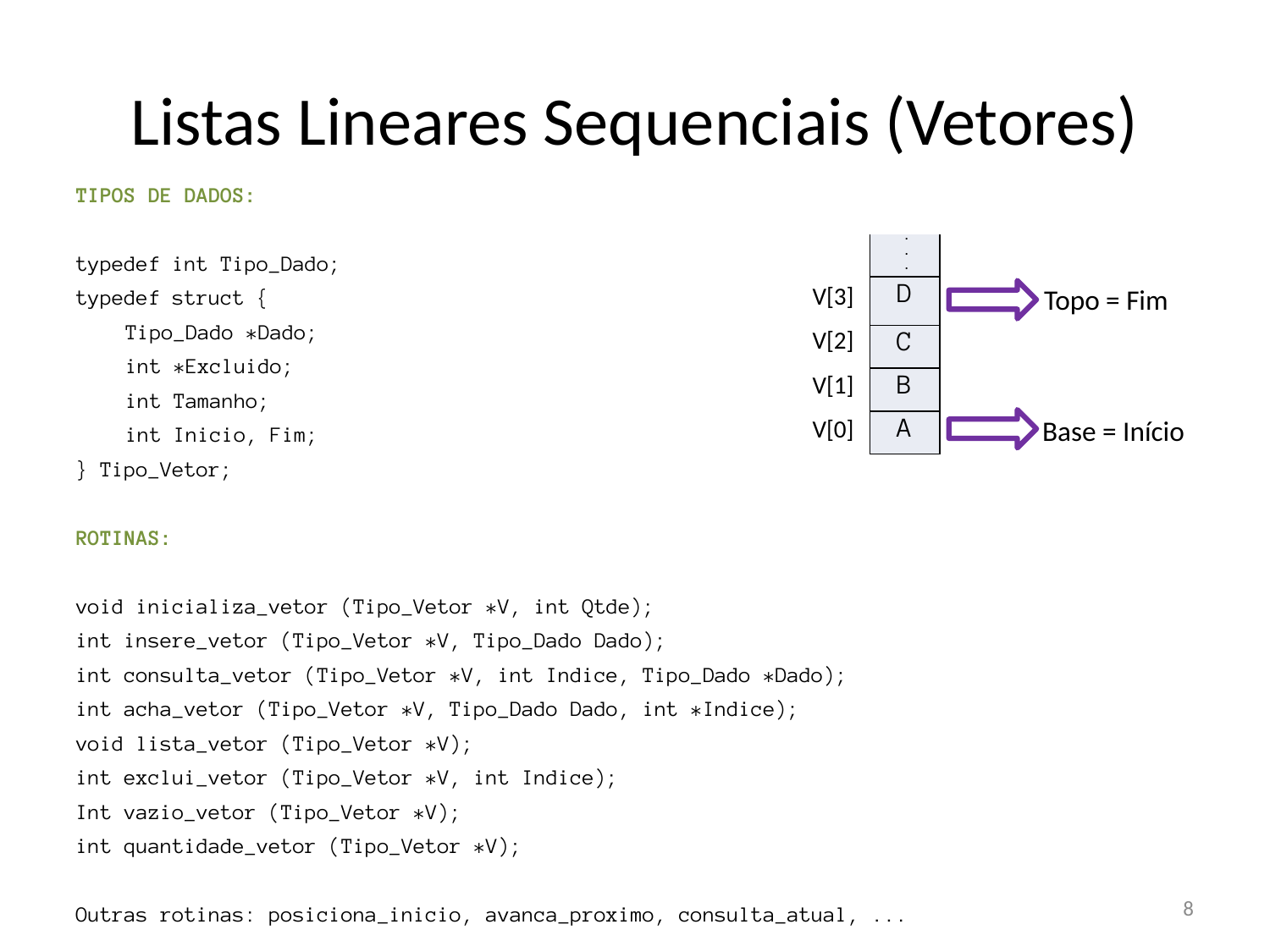

# Listas Lineares Sequenciais (Vetores)
TIPOS DE DADOS:

typedef int Tipo_Dado;
typedef struct {
	Tipo_Dado *Dado;
	int *Excluido;
	int Tamanho;
	int Inicio, Fim;
} Tipo_Vetor;

ROTINAS:

void inicializa_vetor (Tipo_Vetor *V, int Qtde);
int insere_vetor (Tipo_Vetor *V, Tipo_Dado Dado);
int consulta_vetor (Tipo_Vetor *V, int Indice, Tipo_Dado *Dado);
int acha_vetor (Tipo_Vetor *V, Tipo_Dado Dado, int *Indice);
void lista_vetor (Tipo_Vetor *V);
int exclui_vetor (Tipo_Vetor *V, int Indice);
Int vazio_vetor (Tipo_Vetor *V);
int quantidade_vetor (Tipo_Vetor *V);

Outras rotinas: posiciona_inicio, avanca_proximo, consulta_atual, ...
.
.
.
|  |
| --- |
| D |
| C |
| B |
| A |
V[3]
Topo = Fim

V[2]
V[1]
Base = Início
V[0]

8